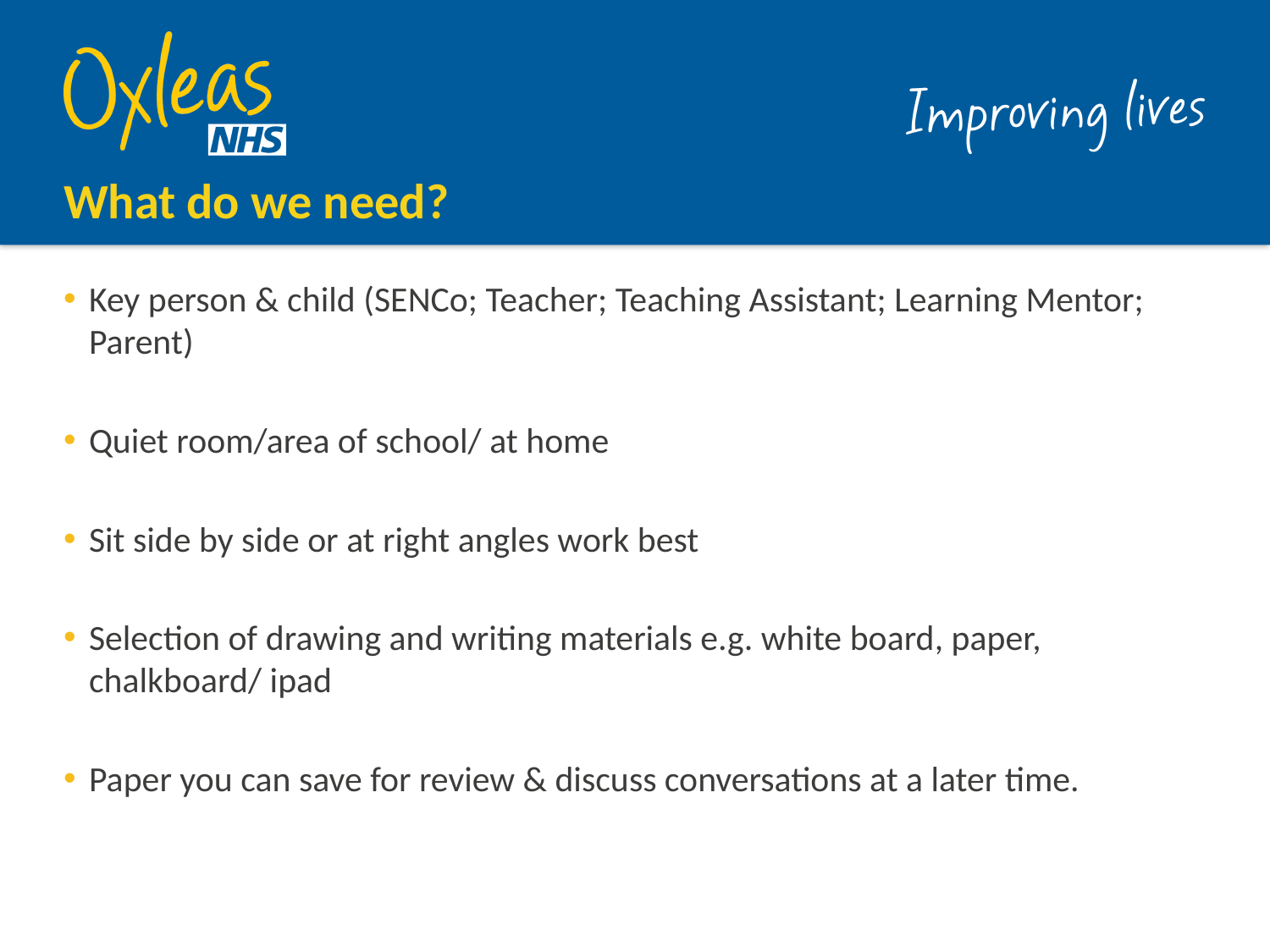

# What do we need?
Key person & child (SENCo; Teacher; Teaching Assistant; Learning Mentor; Parent)

Quiet room/area of school/ at home

Sit side by side or at right angles work best

Selection of drawing and writing materials e.g. white board, paper, chalkboard/ ipad

Paper you can save for review & discuss conversations at a later time.